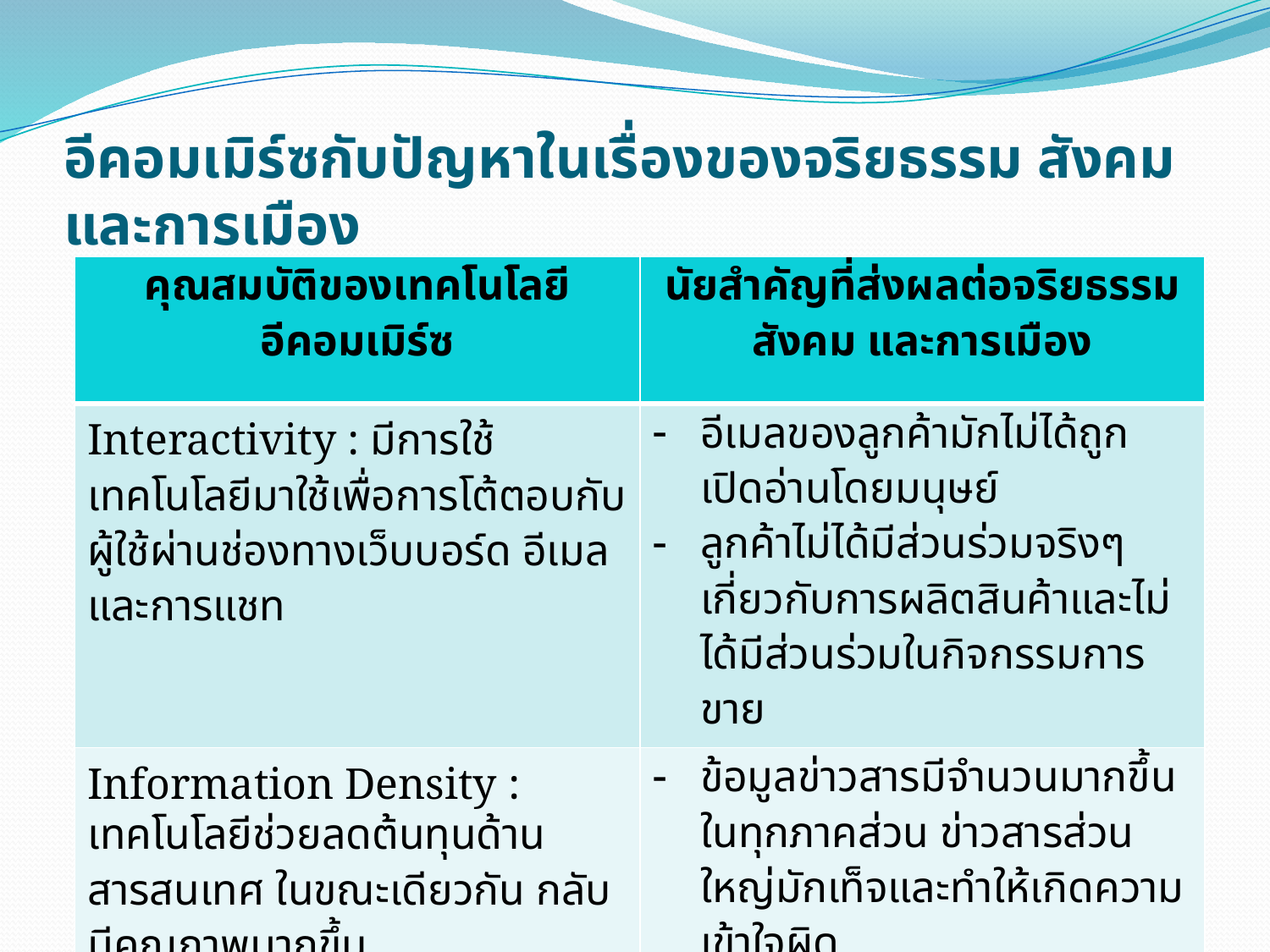

# อีคอมเมิร์ซกับปัญหาในเรื่องของจริยธรรม สังคม และการเมือง
| คุณสมบัติของเทคโนโลยีอีคอมเมิร์ซ | นัยสำคัญที่ส่งผลต่อจริยธรรม สังคม และการเมือง |
| --- | --- |
| Interactivity : มีการใช้เทคโนโลยีมาใช้เพื่อการโต้ตอบกับผู้ใช้ผ่านช่องทางเว็บบอร์ด อีเมล และการแชท | อีเมลของลูกค้ามักไม่ได้ถูกเปิดอ่านโดยมนุษย์ ลูกค้าไม่ได้มีส่วนร่วมจริงๆ เกี่ยวกับการผลิตสินค้าและไม่ได้มีส่วนร่วมในกิจกรรมการขาย |
| Information Density : เทคโนโลยีช่วยลดต้นทุนด้านสารสนเทศ ในขณะเดียวกัน กลับมีคุณภาพมากขึ้น | ข้อมูลข่าวสารมีจำนวนมากขึ้นในทุกภาคส่วน ข่าวสารส่วนใหญ่มักเท็จและทำให้เกิดความเข้าใจผิด ข่าวสารที่ไม่พึงประสงค์มีจำนวนมากขึ้น |